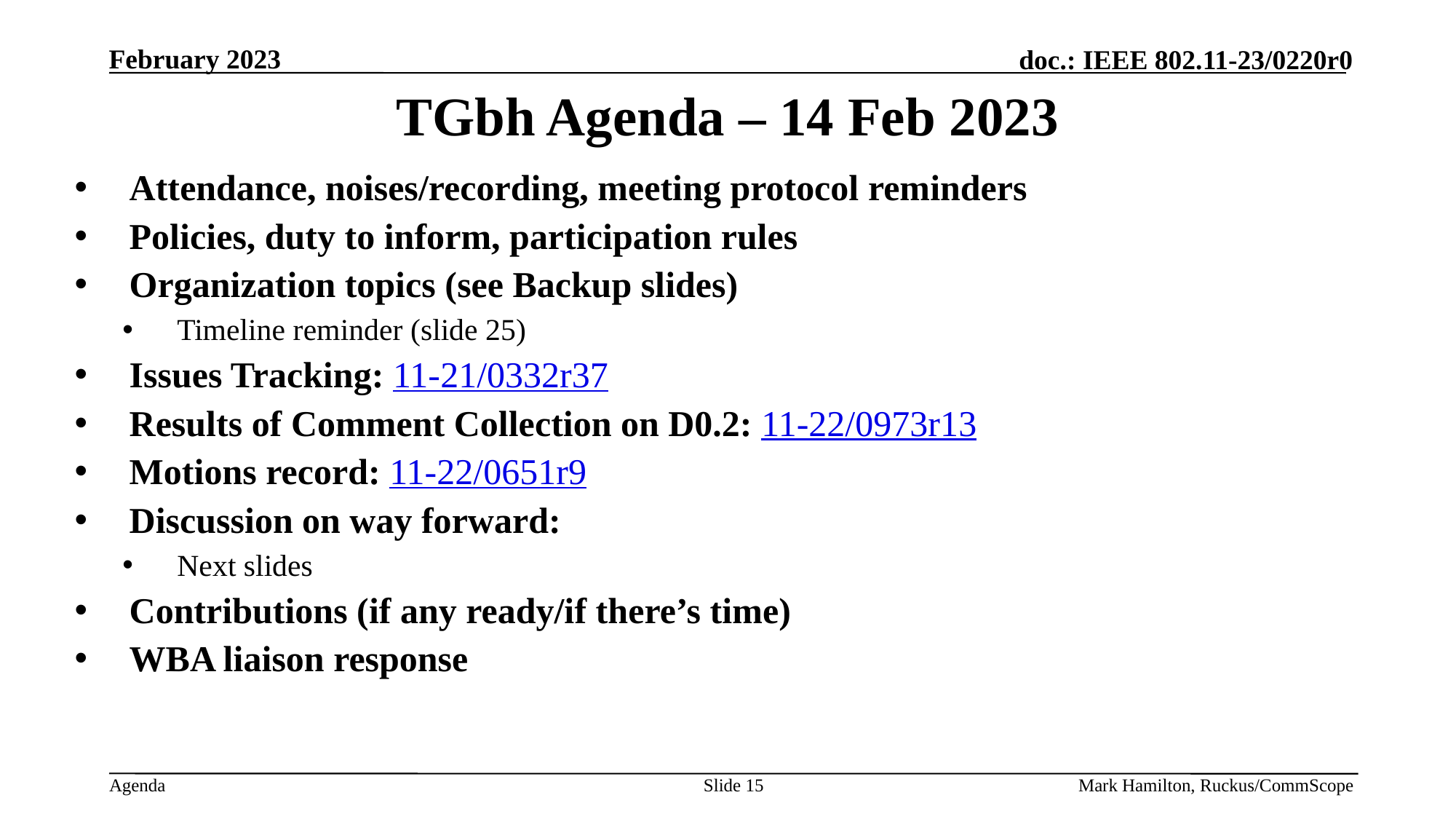

# TGbh Agenda – 14 Feb 2023
Attendance, noises/recording, meeting protocol reminders
Policies, duty to inform, participation rules
Organization topics (see Backup slides)
Timeline reminder (slide 25)
Issues Tracking: 11-21/0332r37
Results of Comment Collection on D0.2: 11-22/0973r13
Motions record: 11-22/0651r9
Discussion on way forward:
Next slides
Contributions (if any ready/if there’s time)
WBA liaison response

Slide 15